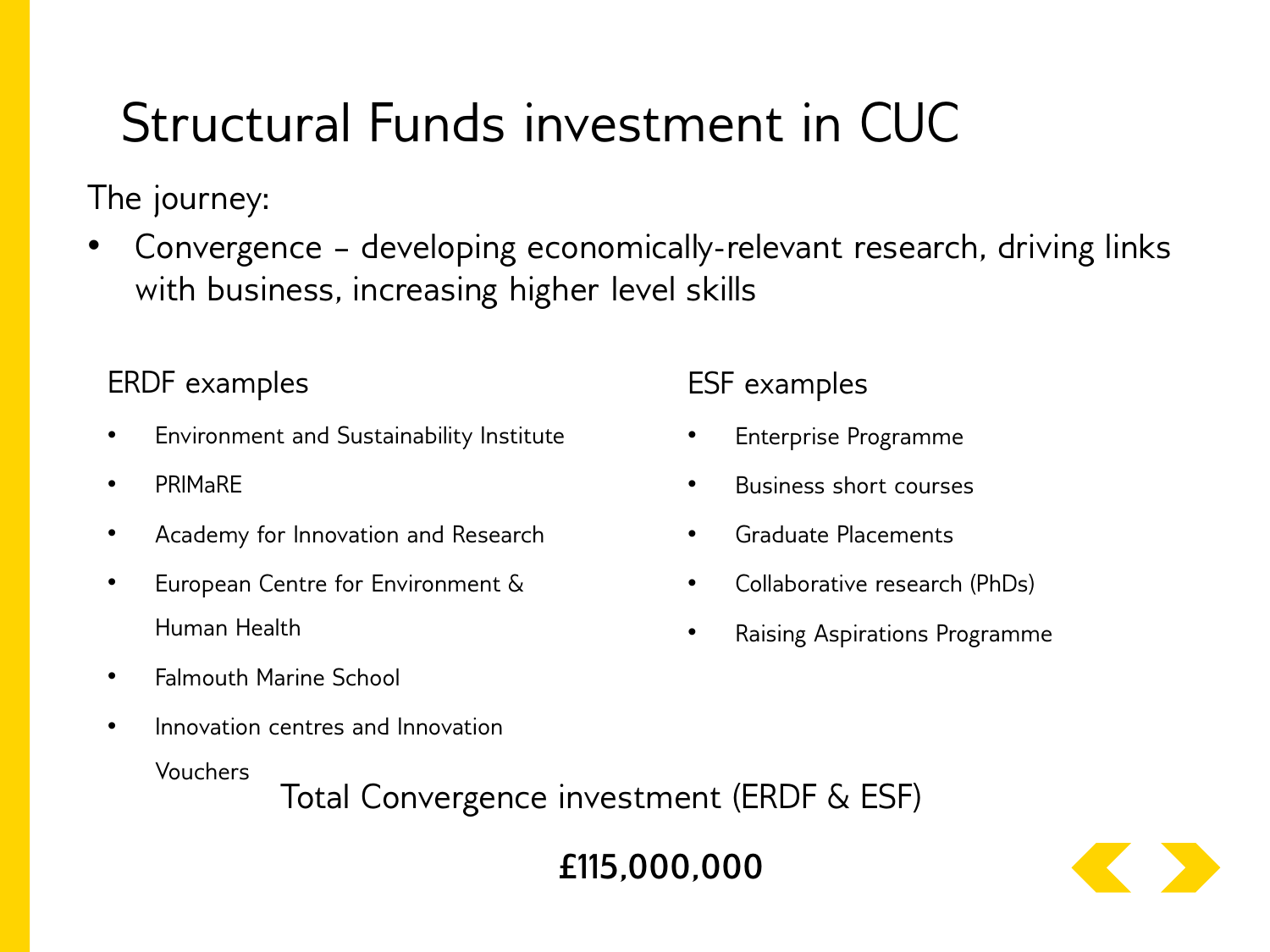

# Structural Funds investment in CUC
The journey:
Convergence – developing economically-relevant research, driving links with business, increasing higher level skills

ERDF examples
Environment and Sustainability Institute
PRIMaRE
Academy for Innovation and Research
European Centre for Environment & Human Health
Falmouth Marine School
Innovation centres and Innovation Vouchers

ESF examples
Enterprise Programme
Business short courses
Graduate Placements
Collaborative research (PhDs)
Raising Aspirations Programme

Total Convergence investment (ERDF & ESF)
£115,000,000